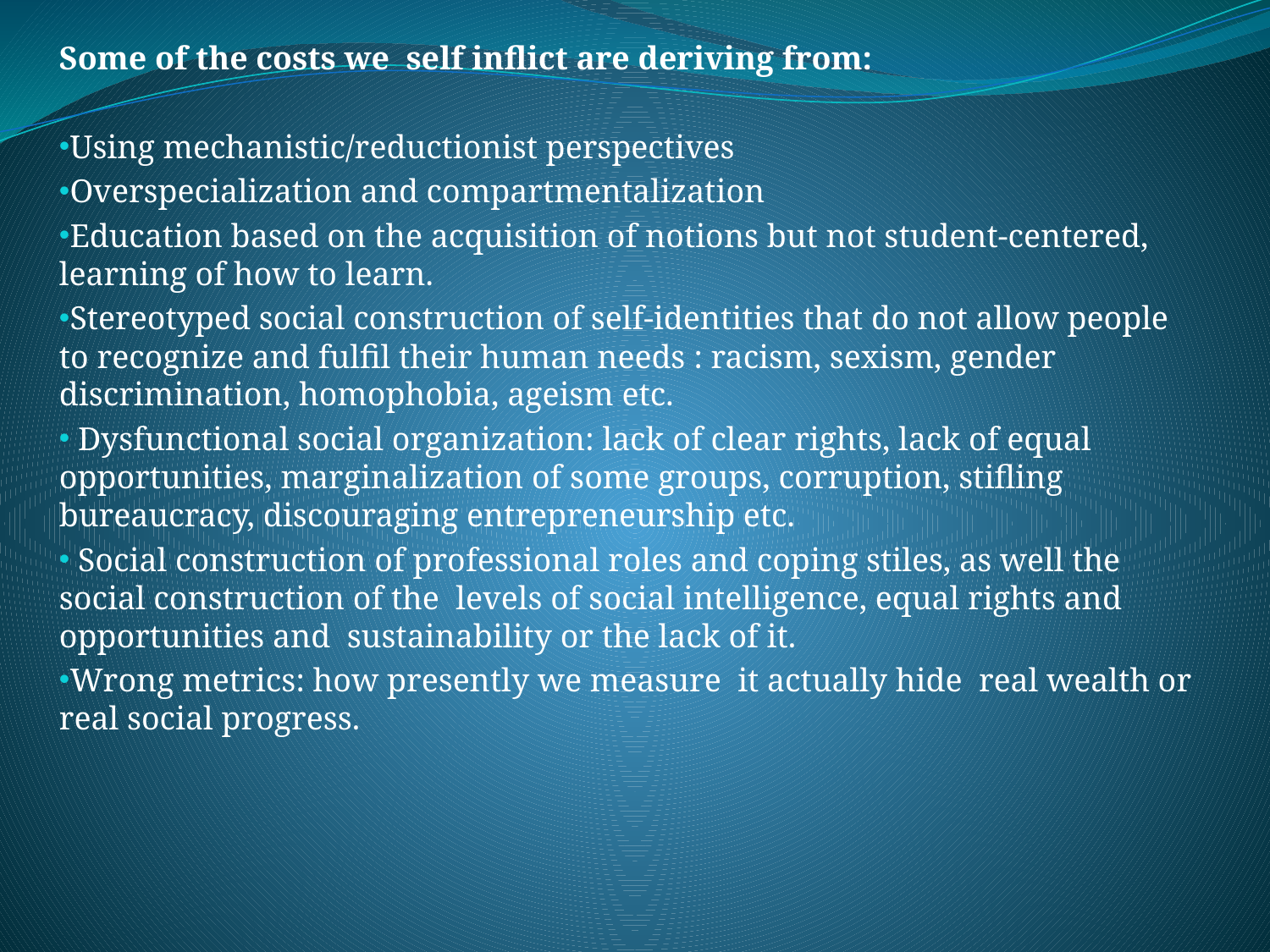

Some of the costs we  self inflict are deriving from:

Using mechanistic/reductionist perspectives
Overspecialization and compartmentalization
Education based on the acquisition of notions but not student-centered,  learning of how to learn.
Stereotyped social construction of self-identities that do not allow people to recognize and fulfil their human needs : racism, sexism, gender discrimination, homophobia, ageism etc.
 Dysfunctional social organization: lack of clear rights, lack of equal opportunities, marginalization of some groups, corruption, stifling bureaucracy, discouraging entrepreneurship etc.
 Social construction of professional roles and coping stiles, as well the social construction of the  levels of social intelligence, equal rights and  opportunities and  sustainability or the lack of it.
Wrong metrics: how presently we measure  it actually hide  real wealth or real social progress.